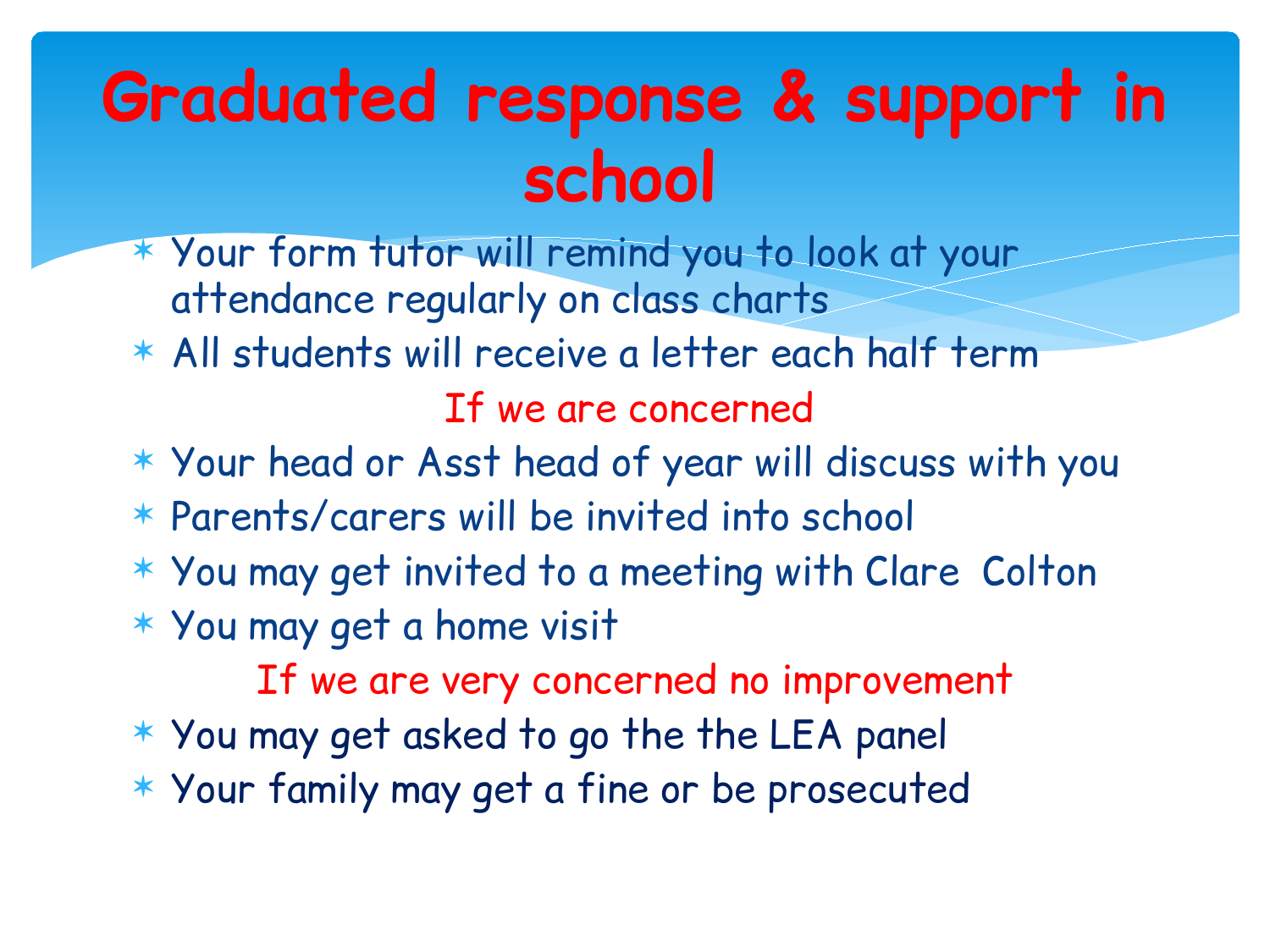

# Graduated response & support in school
Your form tutor will remind you to look at your attendance regularly on class charts
All students will receive a letter each half term
If we are concerned
Your head or Asst head of year will discuss with you
Parents/carers will be invited into school
You may get invited to a meeting with Clare  Colton
You may get a home visit
If we are very concerned no improvement
You may get asked to go the the LEA panel
Your family may get a fine or be prosecuted